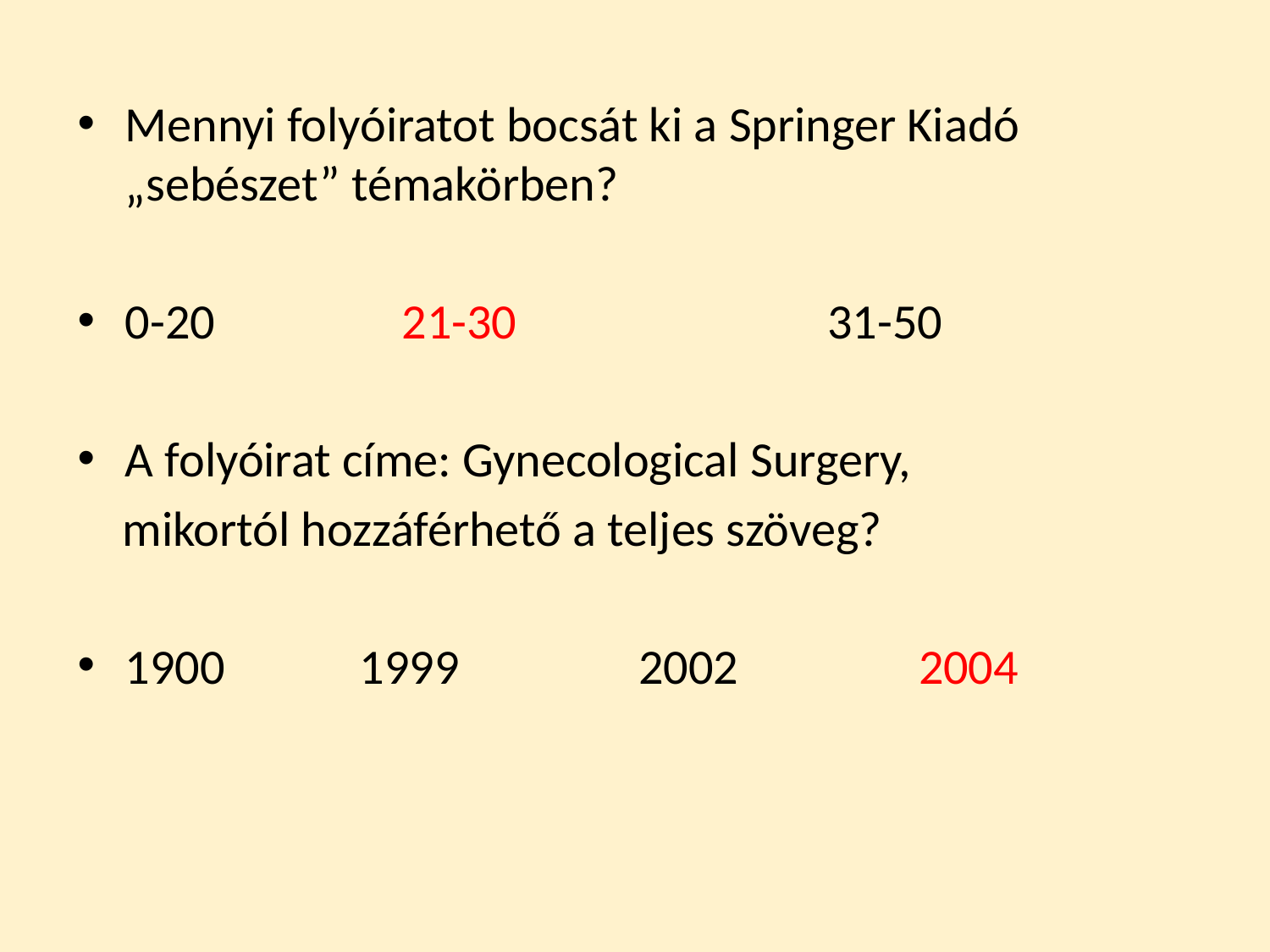

Mennyi folyóiratot bocsát ki a Springer Kiadó „sebészet” témakörben?

0-20 		  21-30		      31-50

A folyóirat címe: Gynecological Surgery,
    mikortól hozzáférhető a teljes szöveg?

1900            1999                2002                2004